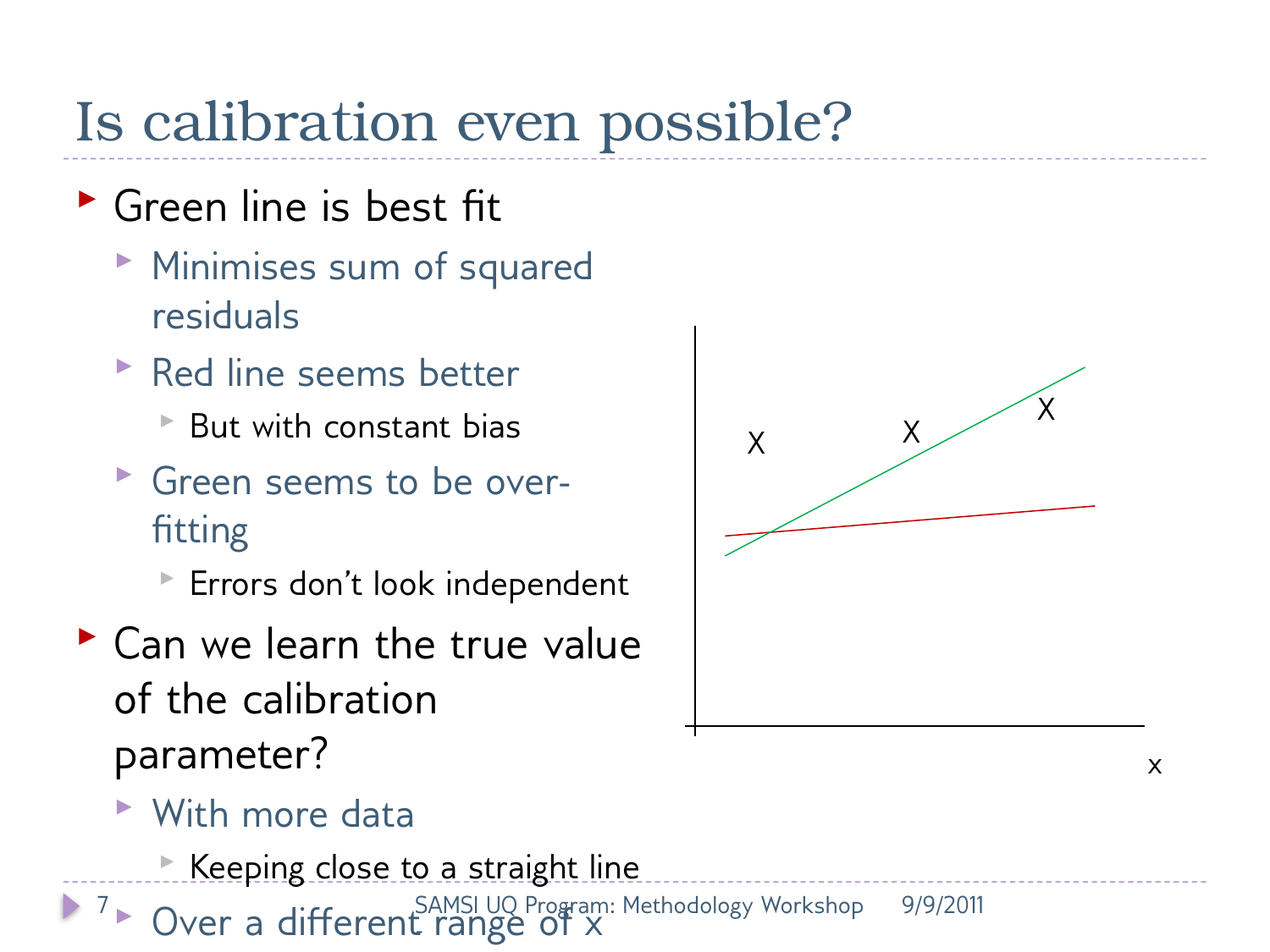

# Is calibration even possible?
Green line is best fit
Minimises sum of squared residuals
Red line seems better
But with constant bias
Green seems to be over-fitting
Errors don’t look independent
Can we learn the true value of the calibration parameter?
With more data
Keeping close to a straight line
Over a different range of x

X
X
X
x
7
SAMSI UQ Program: Methodology Workshop -
9/9/2011